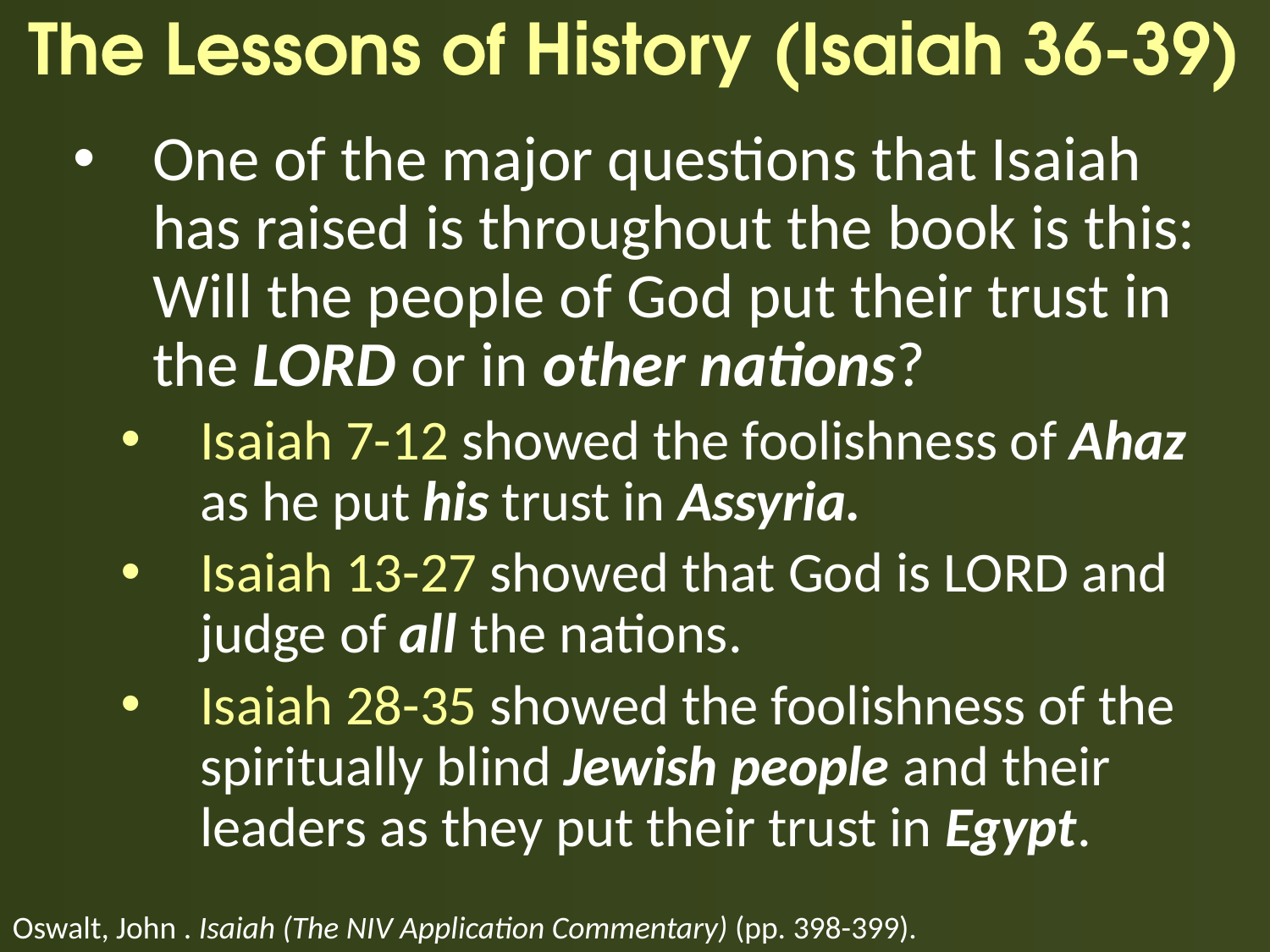

# The Lessons of History (Isaiah 36-39)
One of the major questions that Isaiah has raised is throughout the book is this: Will the people of God put their trust in the LORD or in other nations?
Isaiah 7-12 showed the foolishness of Ahaz as he put his trust in Assyria.
Isaiah 13-27 showed that God is LORD and judge of all the nations.
Isaiah 28-35 showed the foolishness of the spiritually blind Jewish people and their leaders as they put their trust in Egypt.

Oswalt, John . Isaiah (The NIV Application Commentary) (pp. 398-399).